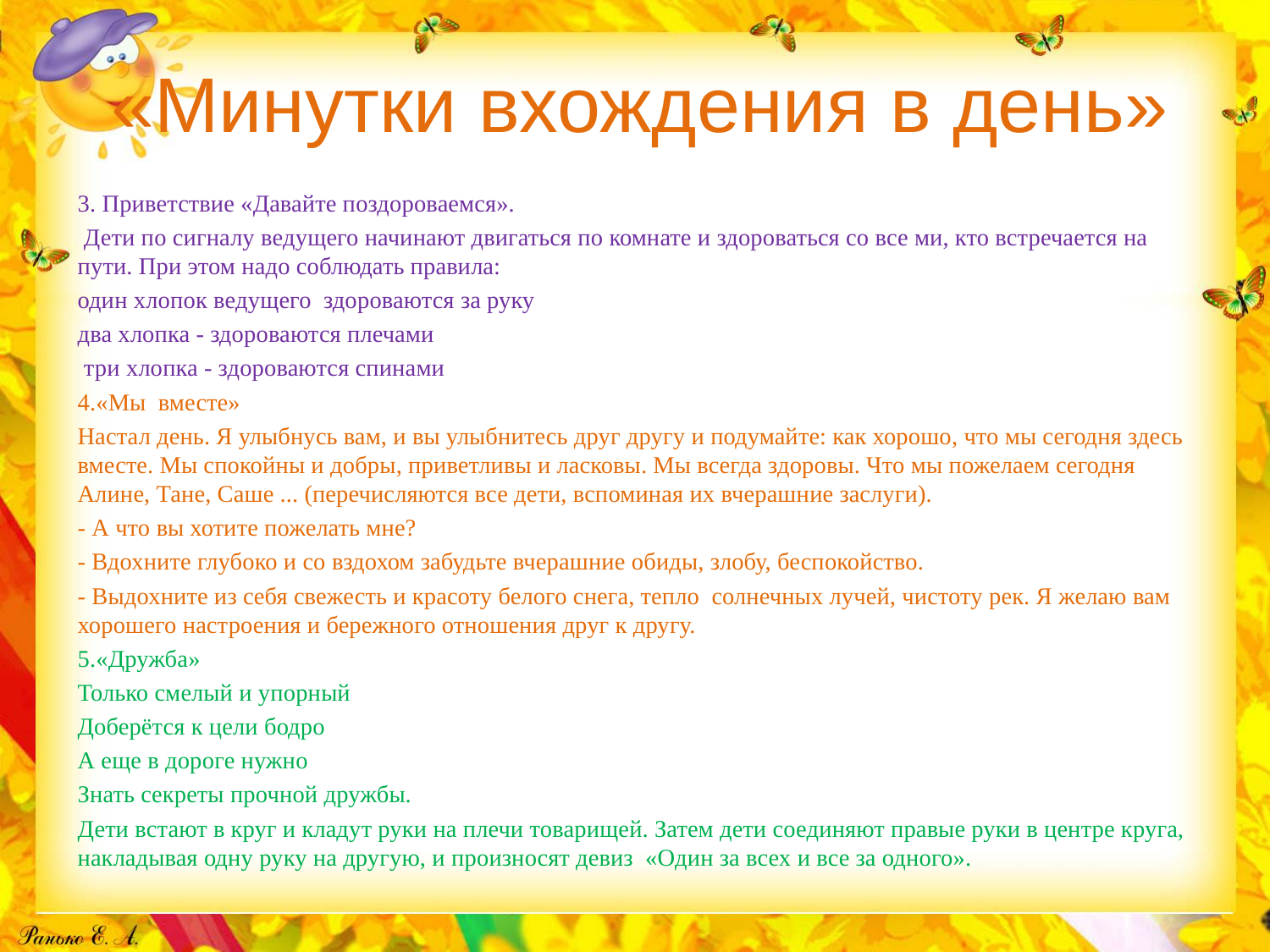

# «Минутки вхождения в день»
3. Приветствие «Давайте поздороваемся».
 Дети по сигналу ведущего начинают двигаться по комнате и здороваться со все ми, кто встречается на пути. При этом надо соблюдать правила:
один хлопок ведущего  здороваются за руку
два хлопка - здороваются плечами
 три хлопка - здороваются спинами
4.«Мы  вместе»
Настал день. Я улыбнусь вам, и вы улыбнитесь друг другу и подумайте: как хорошо, что мы сегодня здесь вместе. Мы спокойны и добры, приветливы и ласковы. Мы всегда здоровы. Что мы пожелаем сегодня Алине, Тане, Саше ... (перечисляются все дети, вспоминая их вчерашние заслуги).
- А что вы хотите пожелать мне?
- Вдохните глубоко и со вздохом забудьте вчерашние обиды, злобу, беспокойство.
- Выдохните из себя свежесть и красоту белого снега, тепло  солнечных лучей, чистоту рек. Я желаю вам хорошего настроения и бережного отношения друг к другу.
5.«Дружба»
Только смелый и упорный
Доберётся к цели бодро
А еще в дороге нужно
Знать секреты прочной дружбы.
Дети встают в круг и кладут руки на плечи товарищей. Затем дети соединяют правые руки в центре круга, накладывая одну руку на другую, и произносят девиз  «Один за всех и все за одного».